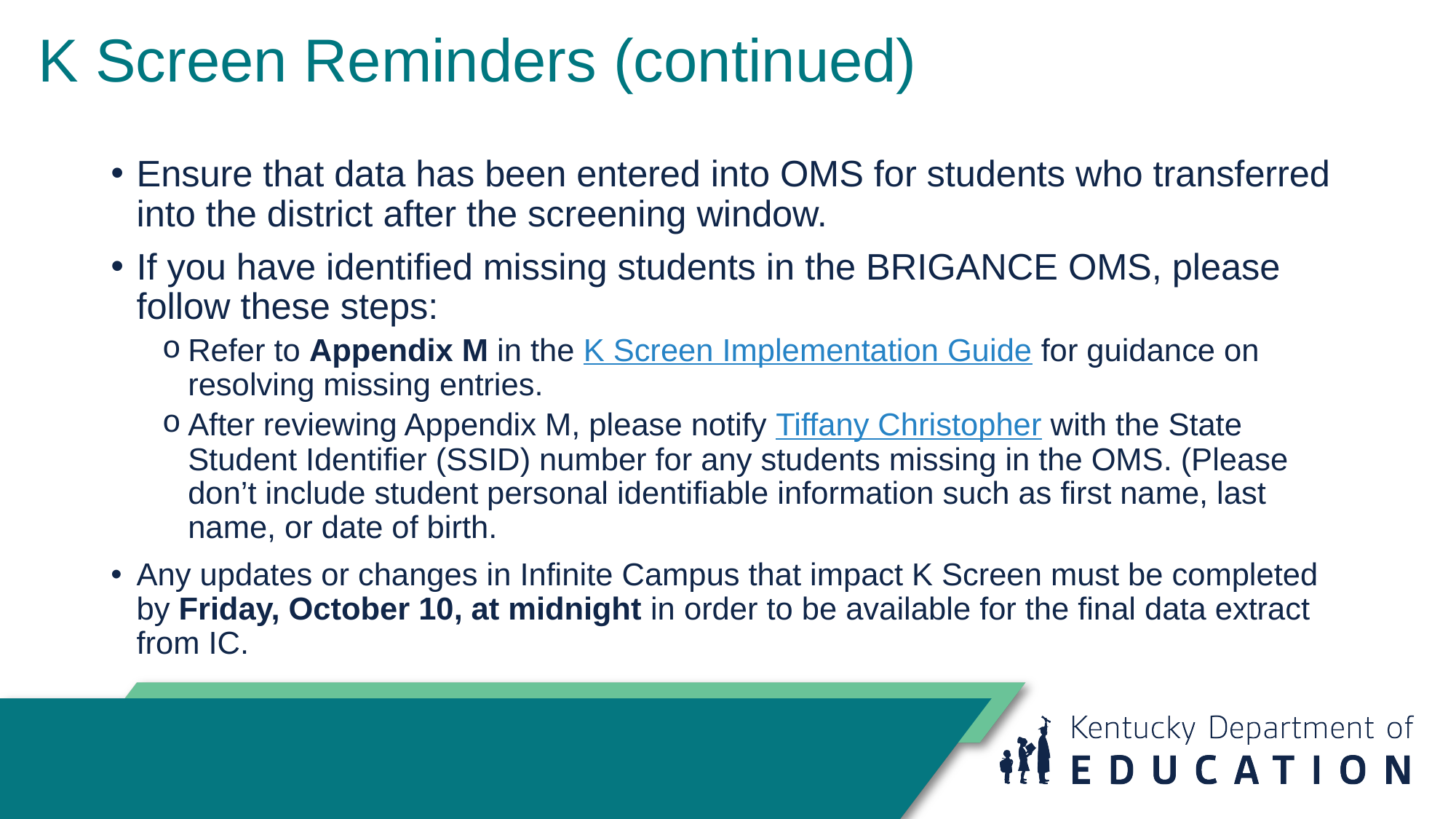

# K Screen Reminders (continued)
Ensure that data has been entered into OMS for students who transferred into the district after the screening window.
If you have identified missing students in the BRIGANCE OMS, please follow these steps:
Refer to Appendix M in the K Screen Implementation Guide for guidance on resolving missing entries.
After reviewing Appendix M, please notify Tiffany Christopher with the State Student Identifier (SSID) number for any students missing in the OMS. (Please don’t include student personal identifiable information such as first name, last name, or date of birth.
Any updates or changes in Infinite Campus that impact K Screen must be completed by Friday, October 10, at midnight in order to be available for the final data extract from IC.